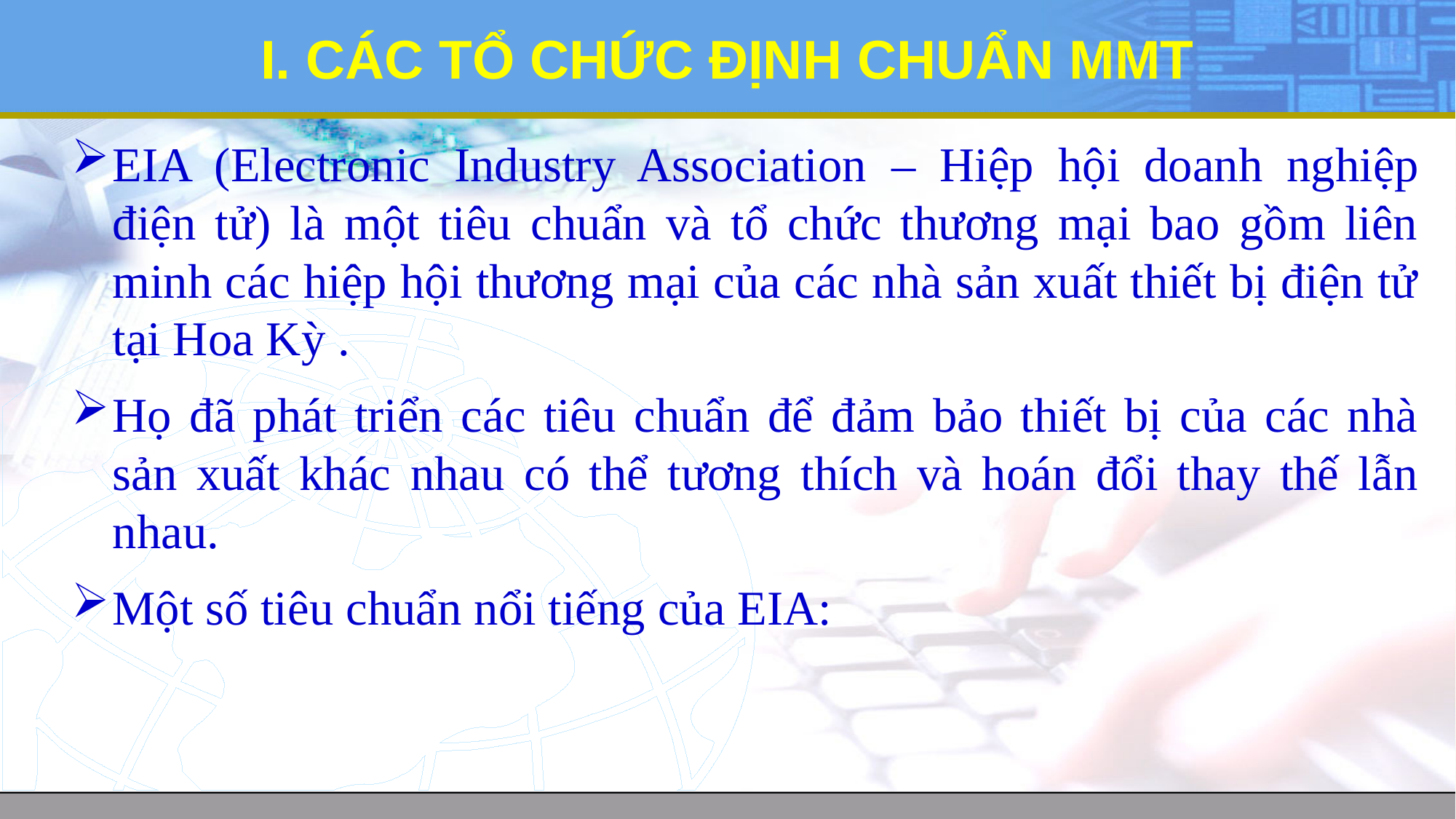

# I. CÁC TỔ CHỨC ĐỊNH CHUẨN MMT
EIA (Electronic Industry Association – Hiệp hội doanh nghiệp điện tử) là một tiêu chuẩn và tổ chức thương mại bao gồm liên minh các hiệp hội thương mại của các nhà sản xuất thiết bị điện tử tại Hoa Kỳ .
Họ đã phát triển các tiêu chuẩn để đảm bảo thiết bị của các nhà sản xuất khác nhau có thể tương thích và hoán đổi thay thế lẫn nhau.
Một số tiêu chuẩn nổi tiếng của EIA: